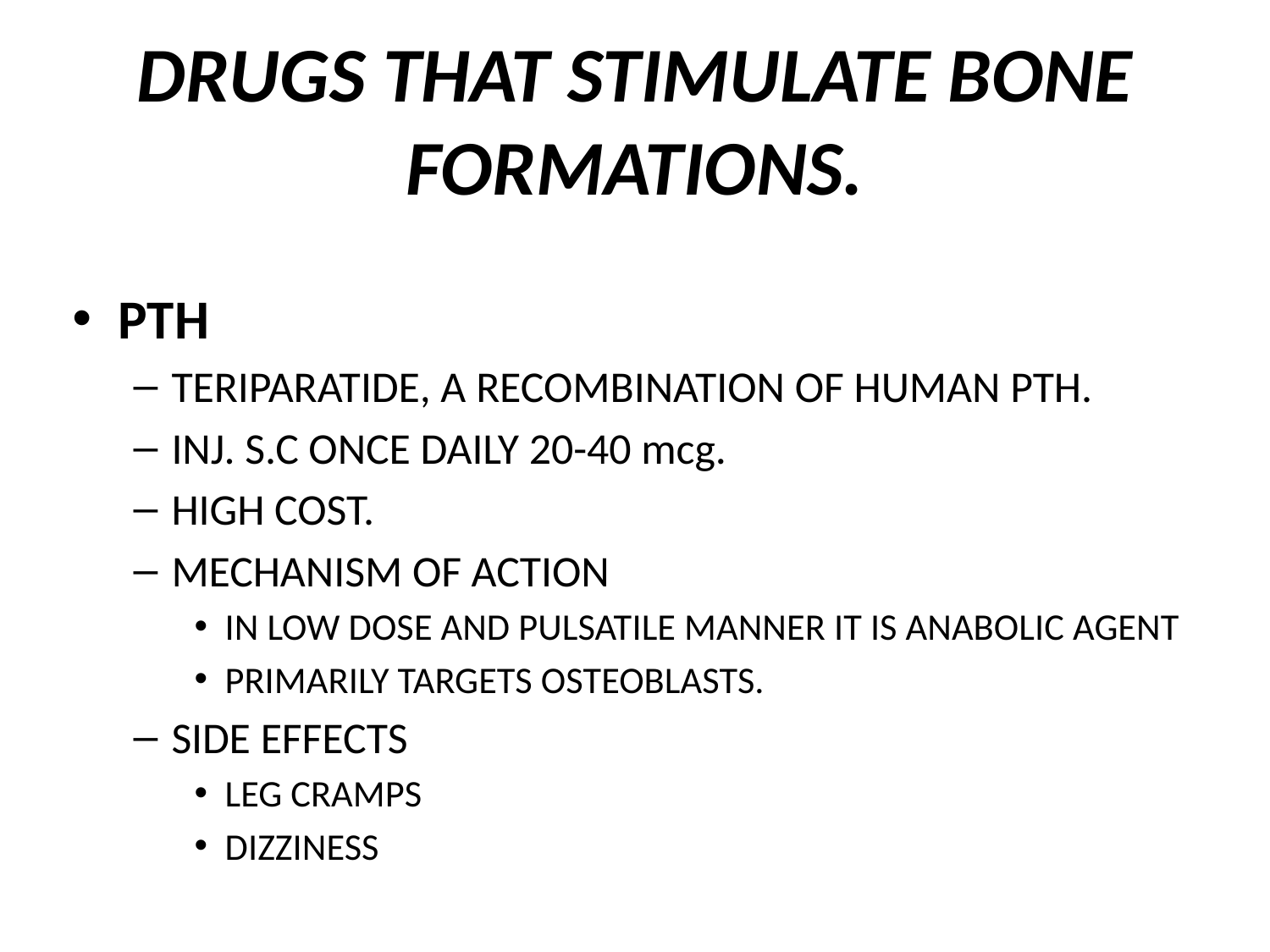

# DRUGS THAT STIMULATE BONE FORMATIONS.
PTH
TERIPARATIDE, A RECOMBINATION OF HUMAN PTH.
INJ. S.C ONCE DAILY 20-40 mcg.
HIGH COST.
MECHANISM OF ACTION
IN LOW DOSE AND PULSATILE MANNER IT IS ANABOLIC AGENT
PRIMARILY TARGETS OSTEOBLASTS.
SIDE EFFECTS
LEG CRAMPS
DIZZINESS